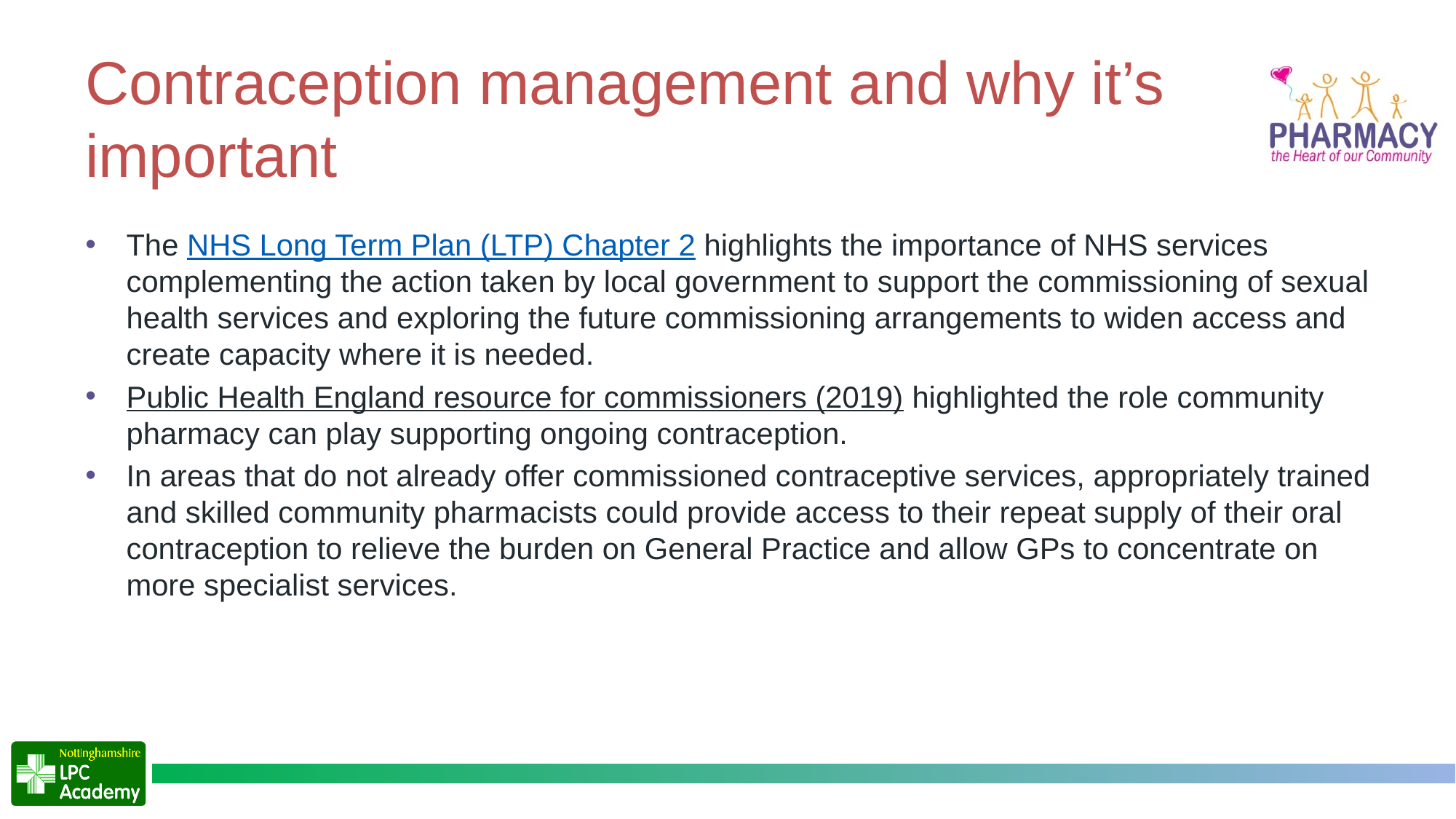

# Contraception management and why it’s important
The NHS Long Term Plan (LTP) Chapter 2 highlights the importance of NHS services complementing the action taken by local government to support the commissioning of sexual health services and exploring the future commissioning arrangements to widen access and create capacity where it is needed.
Public Health England resource for commissioners (2019) highlighted the role community pharmacy can play supporting ongoing contraception.
In areas that do not already offer commissioned contraceptive services, appropriately trained and skilled community pharmacists could provide access to their repeat supply of their oral contraception to relieve the burden on General Practice and allow GPs to concentrate on more specialist services.